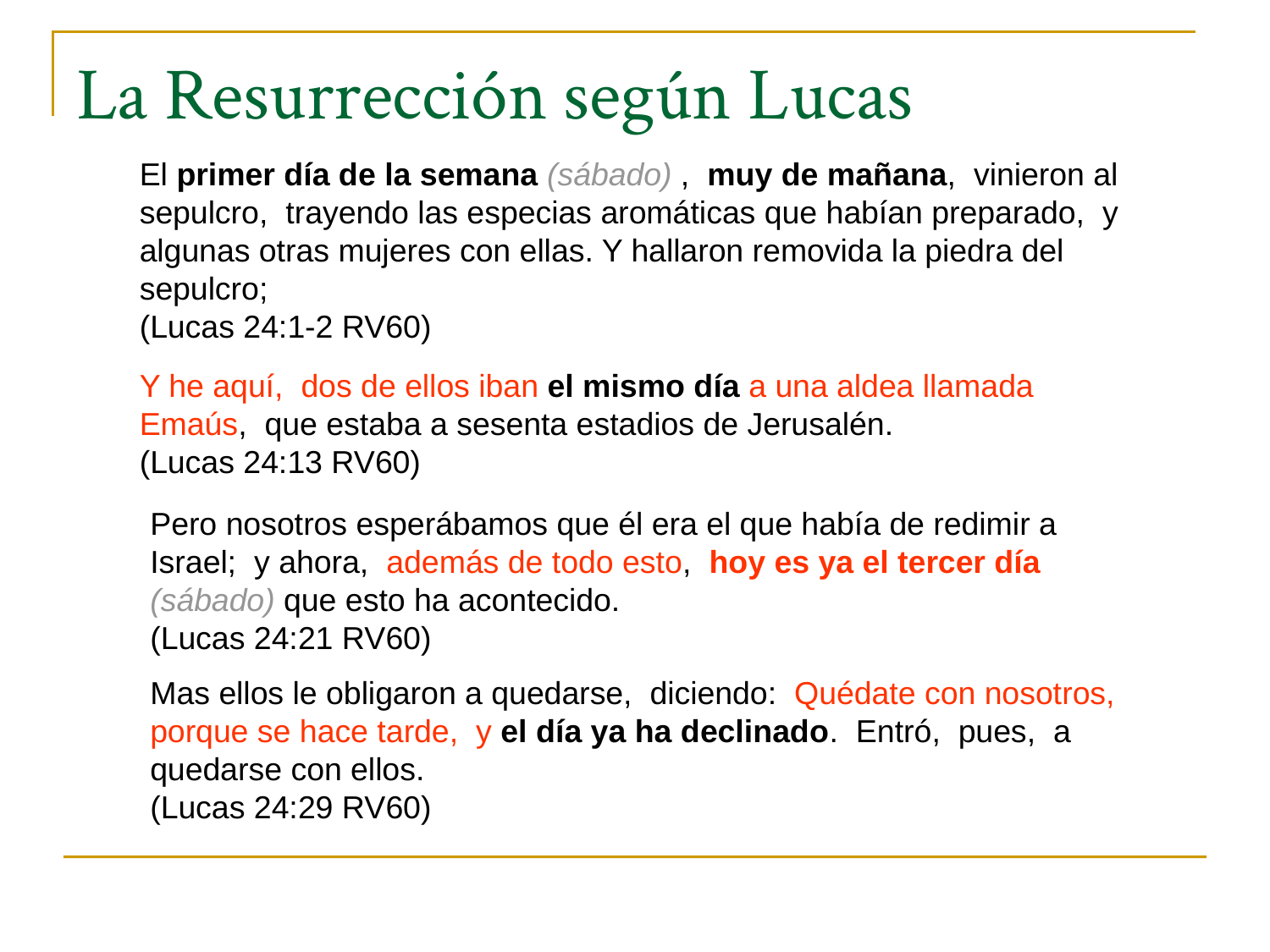

# La Resurrección según Lucas
El primer día de la semana (sábado) ,  muy de mañana,  vinieron al sepulcro,  trayendo las especias aromáticas que habían preparado,  y algunas otras mujeres con ellas. Y hallaron removida la piedra del sepulcro;
(Lucas 24:1-2 RV60)

Y he aquí,  dos de ellos iban el mismo día a una aldea llamada Emaús,  que estaba a sesenta estadios de Jerusalén.
(Lucas 24:13 RV60)

Pero nosotros esperábamos que él era el que había de redimir a Israel;  y ahora,  además de todo esto,  hoy es ya el tercer día (sábado) que esto ha acontecido.
(Lucas 24:21 RV60)

Mas ellos le obligaron a quedarse,  diciendo:  Quédate con nosotros,  porque se hace tarde,  y el día ya ha declinado.  Entró,  pues,  a quedarse con ellos.
(Lucas 24:29 RV60)